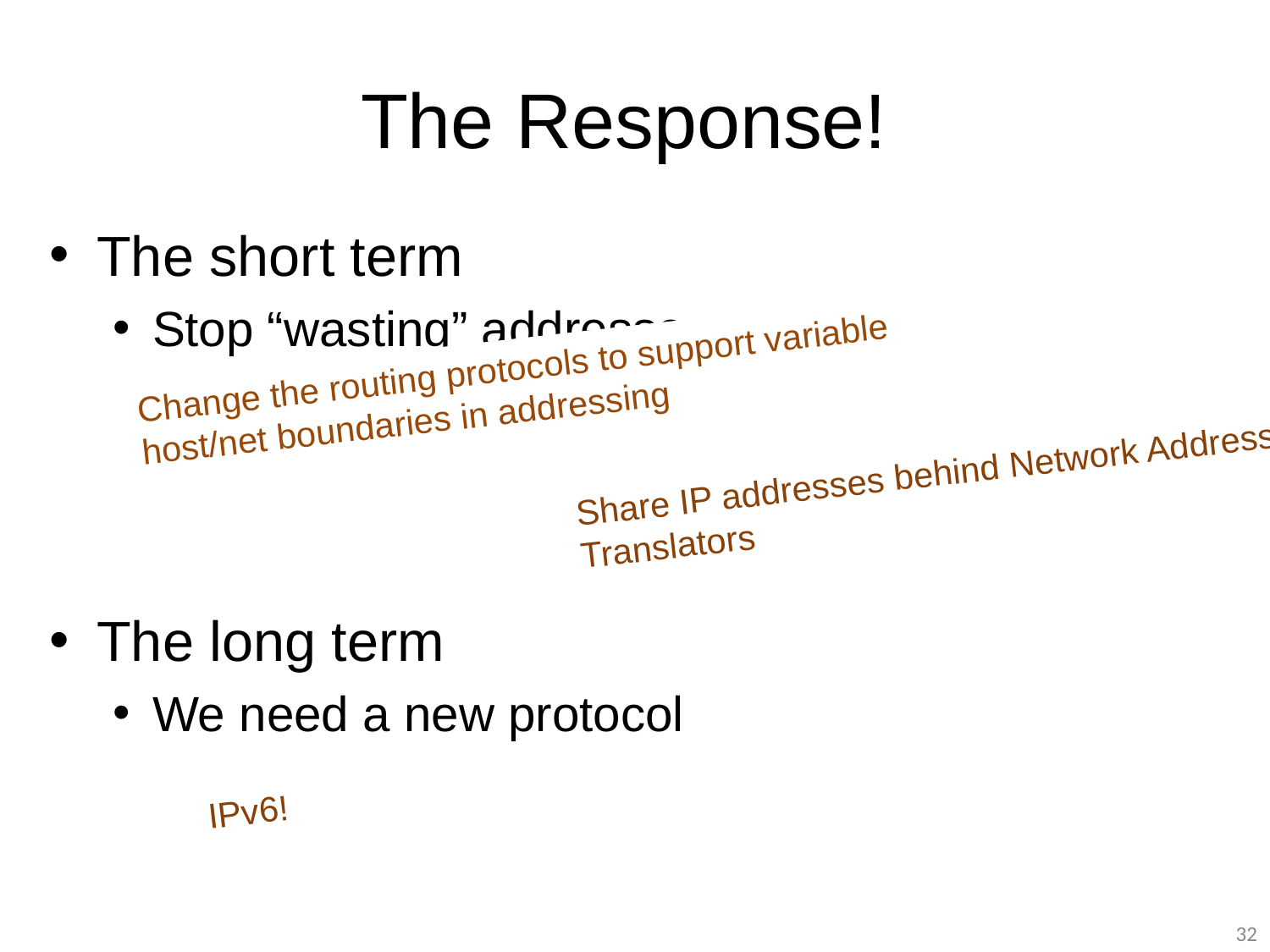

# The Response!
The short term
Stop “wasting” addresses

The long term
We need a new protocol
Change the routing protocols to support variable host/net boundaries in addressing

Share IP addresses behind Network Address Translators

IPv6!
32